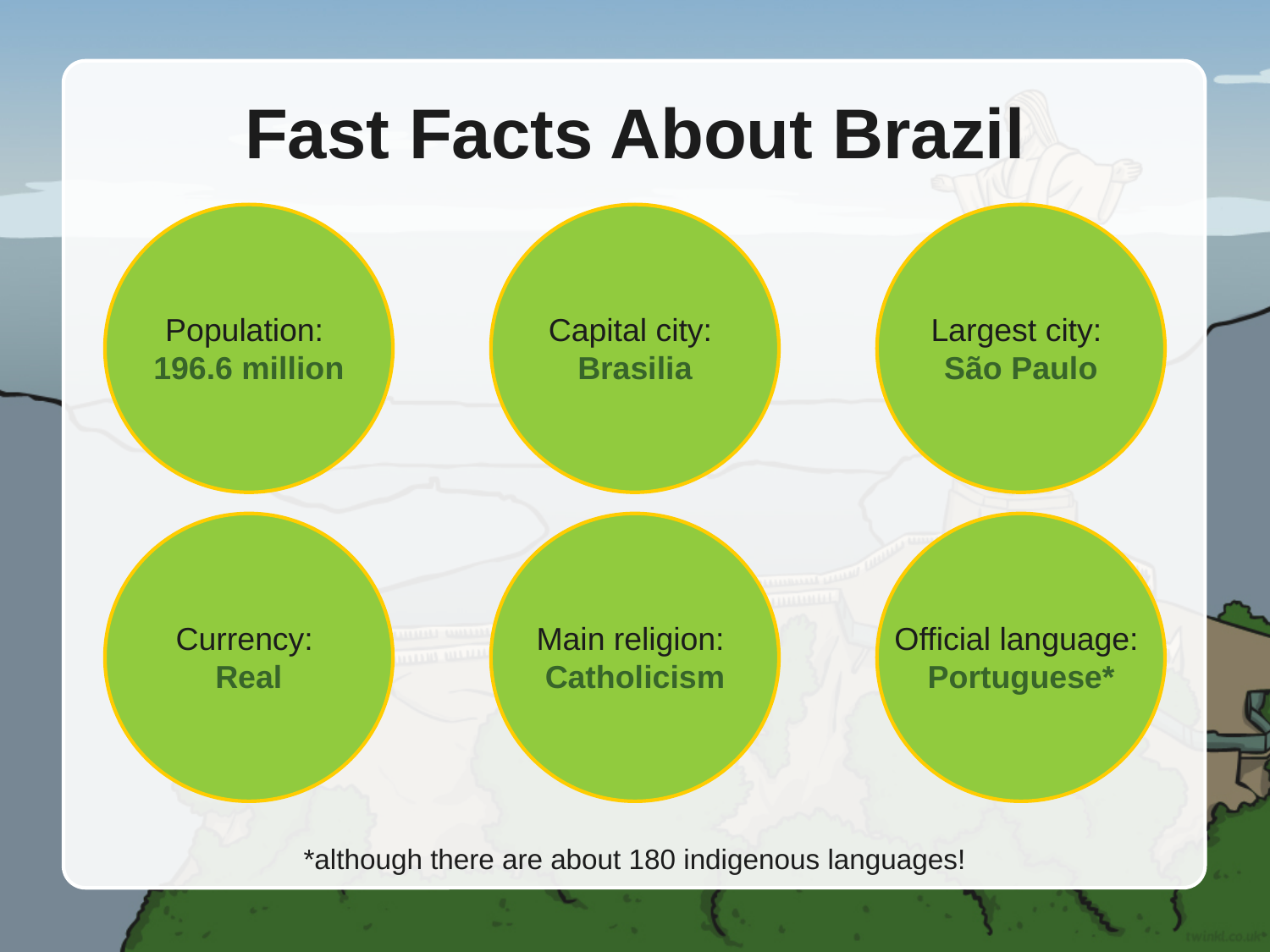

# Fast Facts About Brazil

Population:
196.6 million

Capital city:
Brasilia

Largest city:
São Paulo

Currency:
Real

Main religion:
Catholicism

Official language:
Portuguese*
*although there are about 180 indigenous languages!